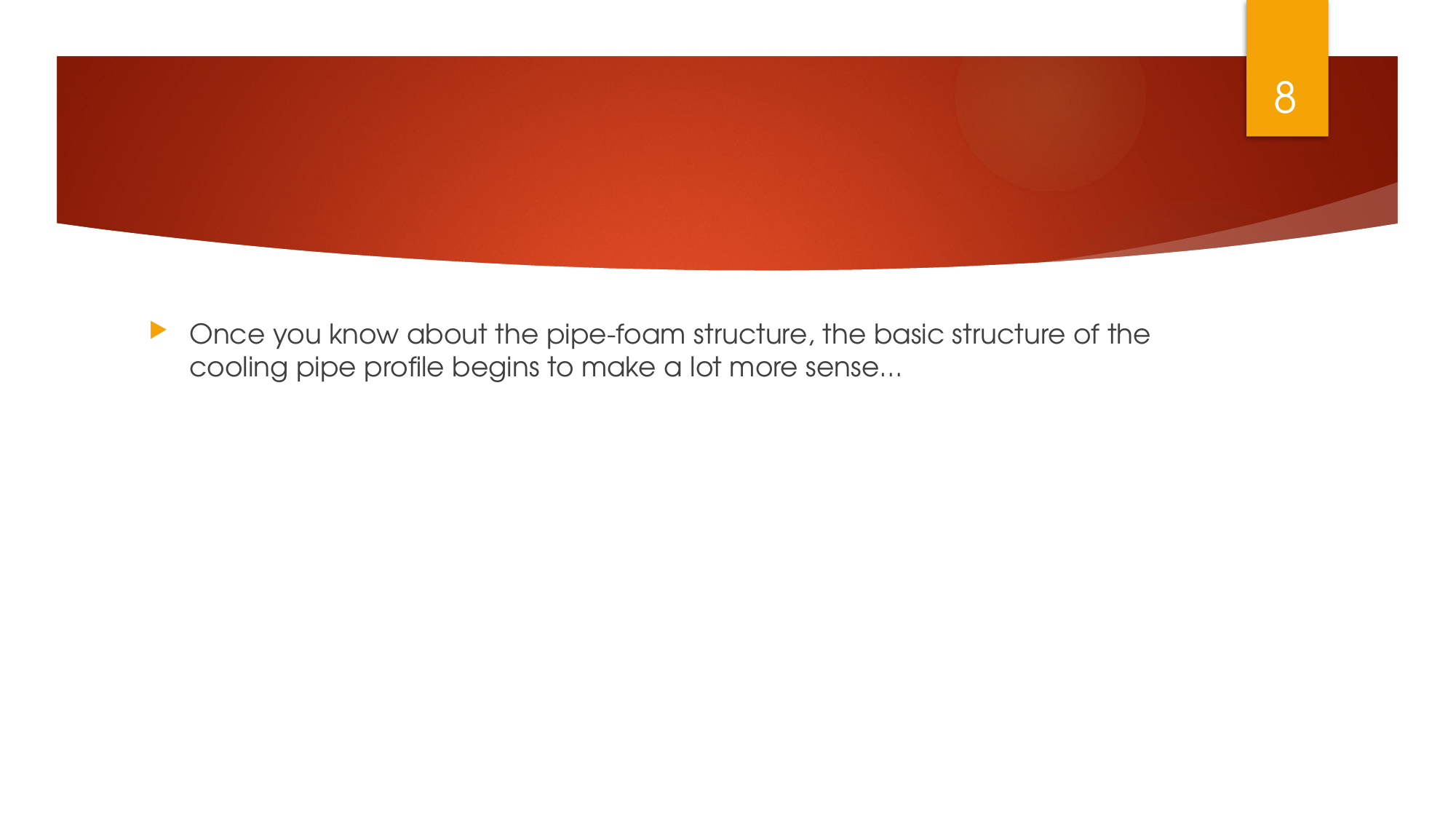

8
#
Once you know about the pipe-foam structure, the basic structure of the cooling pipe profile begins to make a lot more sense…